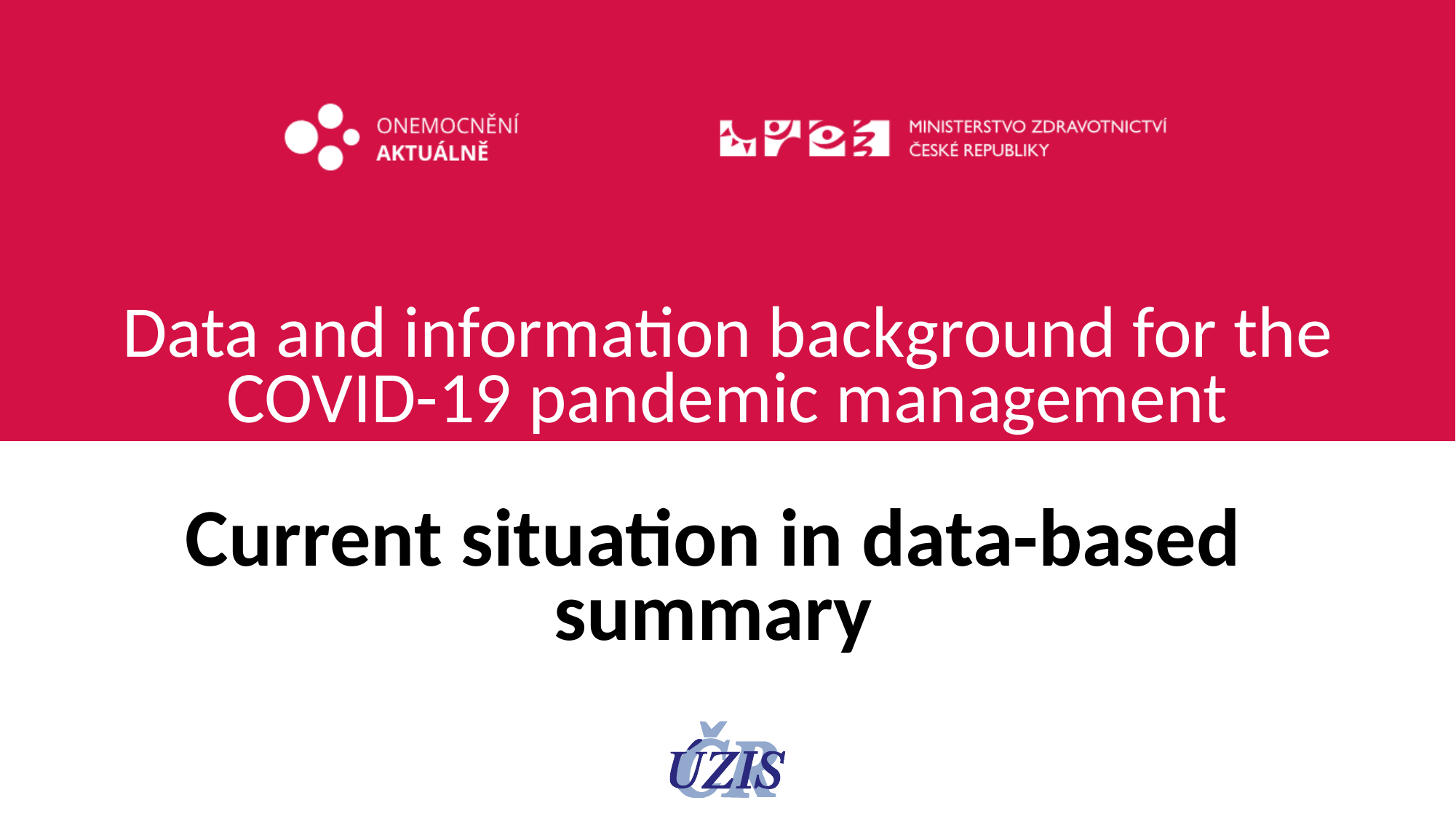

# Data and information background for the COVID-19 pandemic management
Current situation in data-based summary